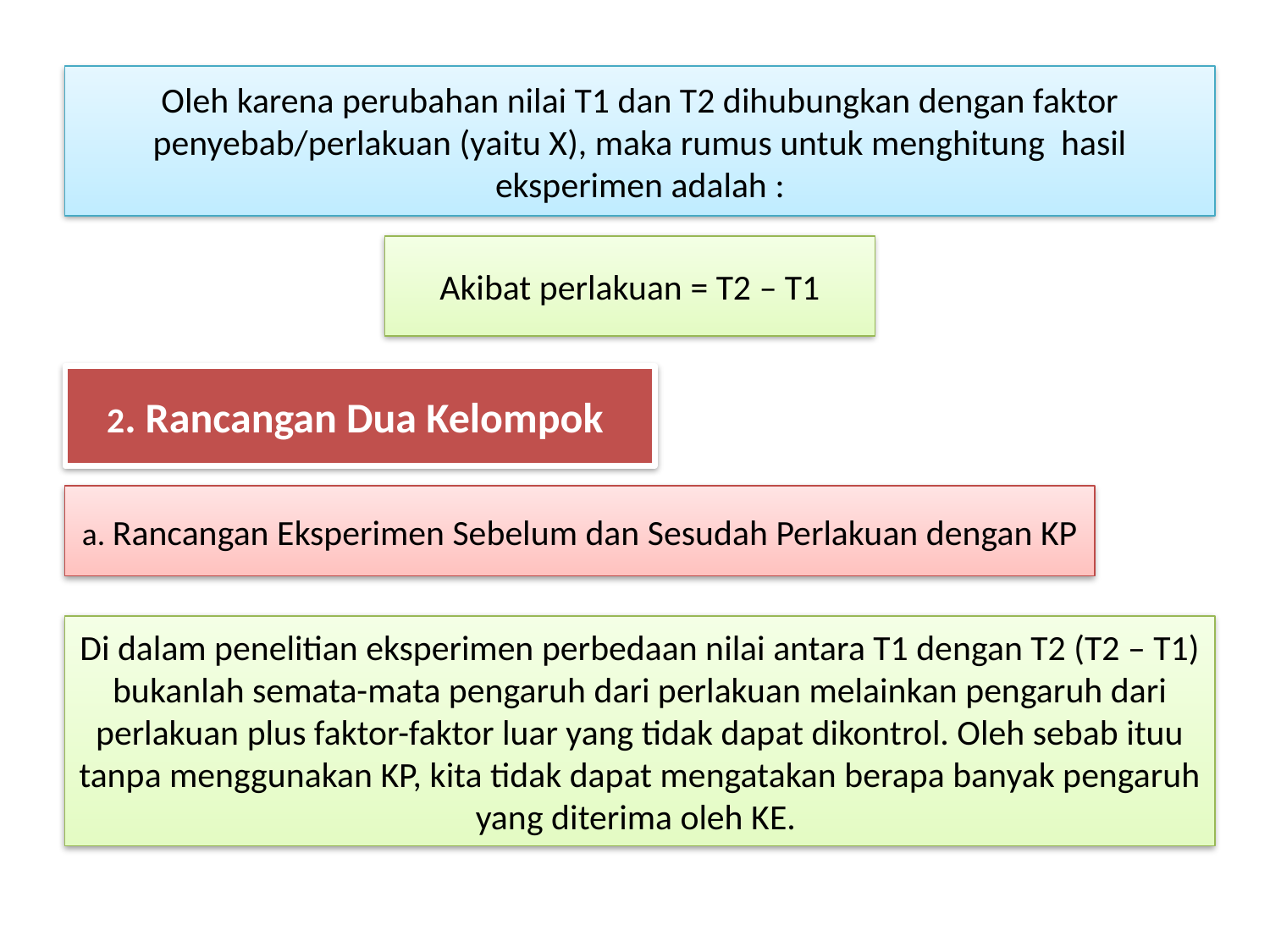

#

Oleh karena perubahan nilai T1 dan T2 dihubungkan dengan faktor penyebab/perlakuan (yaitu X), maka rumus untuk menghitung  hasil eksperimen adalah :
Akibat perlakuan = T2 – T1
2. Rancangan Dua Kelompok
a. Rancangan Eksperimen Sebelum dan Sesudah Perlakuan dengan KP
Di dalam penelitian eksperimen perbedaan nilai antara T1 dengan T2 (T2 – T1) bukanlah semata-mata pengaruh dari perlakuan melainkan pengaruh dari perlakuan plus faktor-faktor luar yang tidak dapat dikontrol. Oleh sebab ituu tanpa menggunakan KP, kita tidak dapat mengatakan berapa banyak pengaruh yang diterima oleh KE.